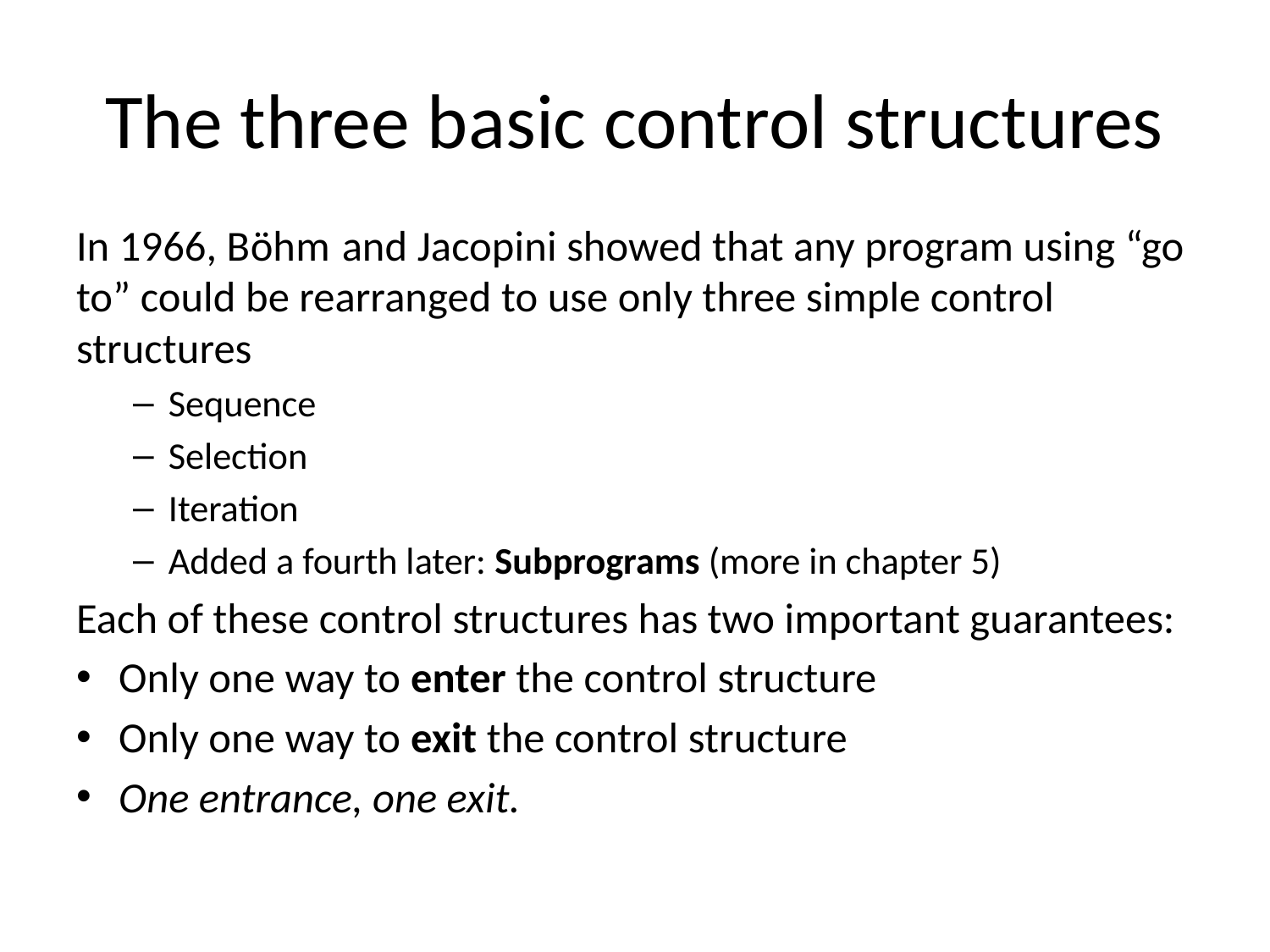

# The three basic control structures
In 1966, Böhm and Jacopini showed that any program using “go to” could be rearranged to use only three simple control structures
Sequence
Selection
Iteration
Added a fourth later: Subprograms (more in chapter 5)
Each of these control structures has two important guarantees:
Only one way to enter the control structure
Only one way to exit the control structure
One entrance, one exit.